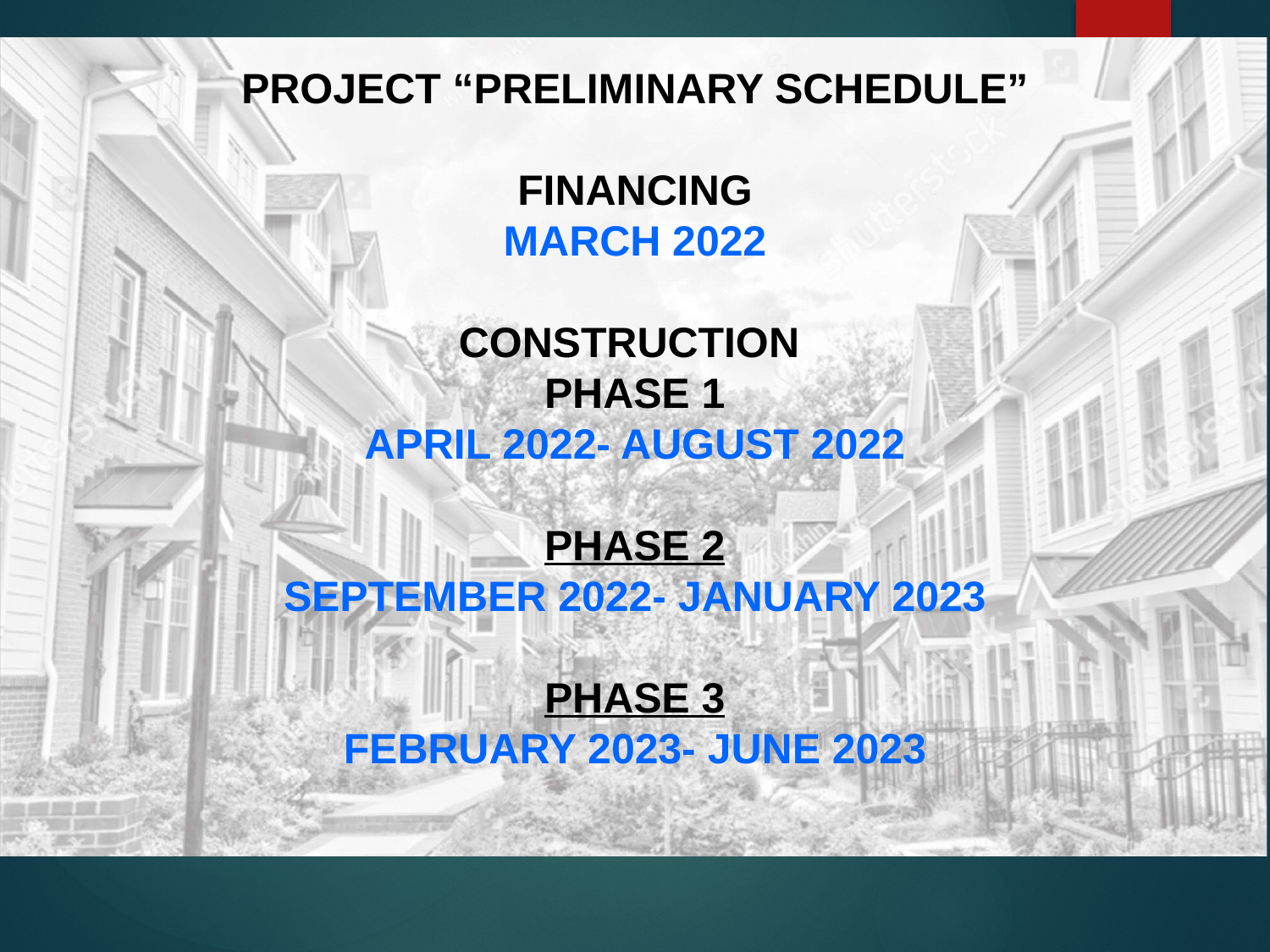

PROJECT “PRELIMINARY SCHEDULE”

Financing
March 2022

Construction
Phase 1
April 2022- August 2022

Phase 2
September 2022- January 2023

Phase 3
February 2023- June 2023